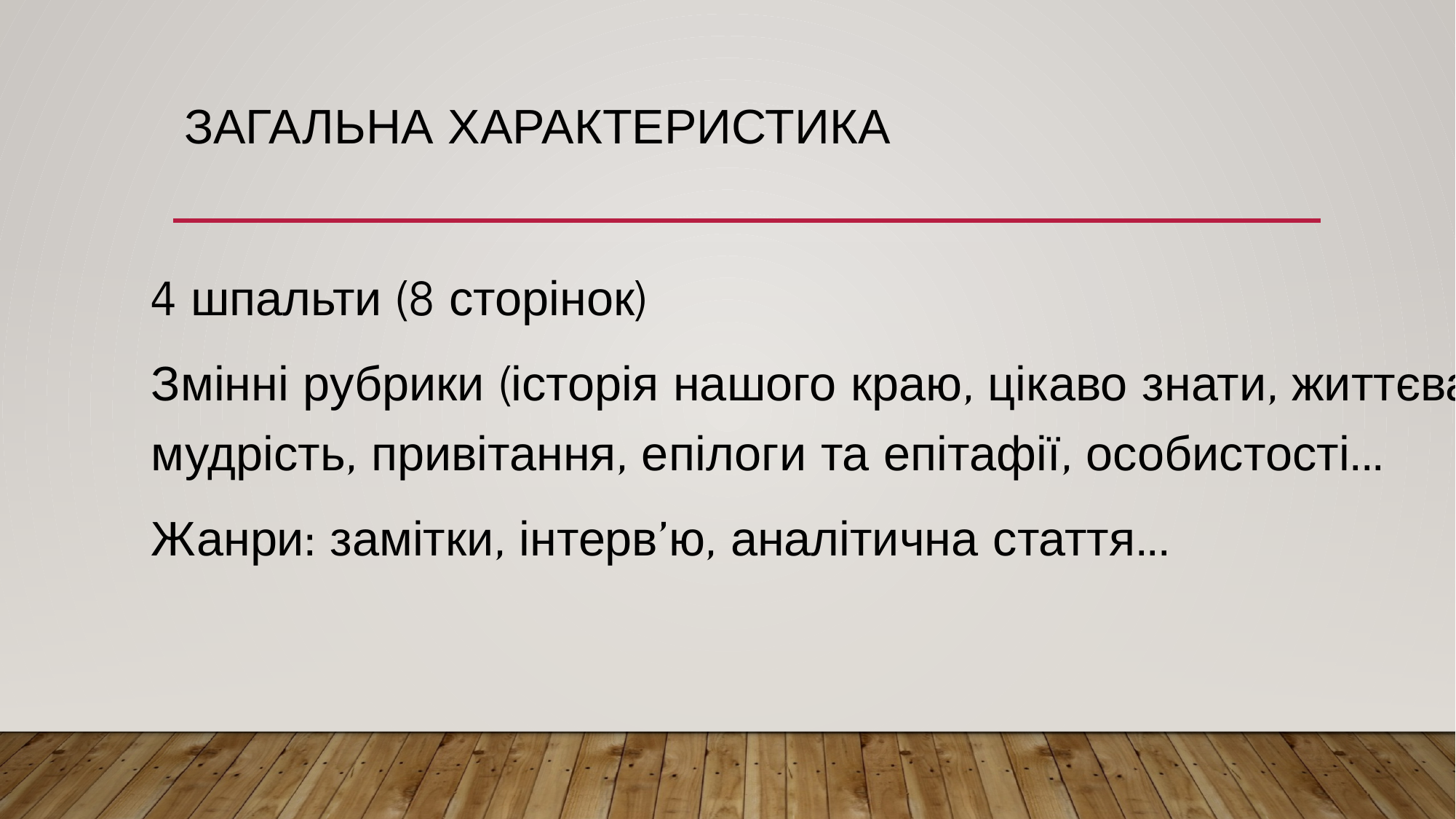

# Загальна характеристика
4 шпальти (8 сторінок)
Змінні рубрики (історія нашого краю, цікаво знати, життєва мудрість, привітання, епілоги та епітафії, особистості...
Жанри: замітки, інтерв’ю, аналітична стаття...